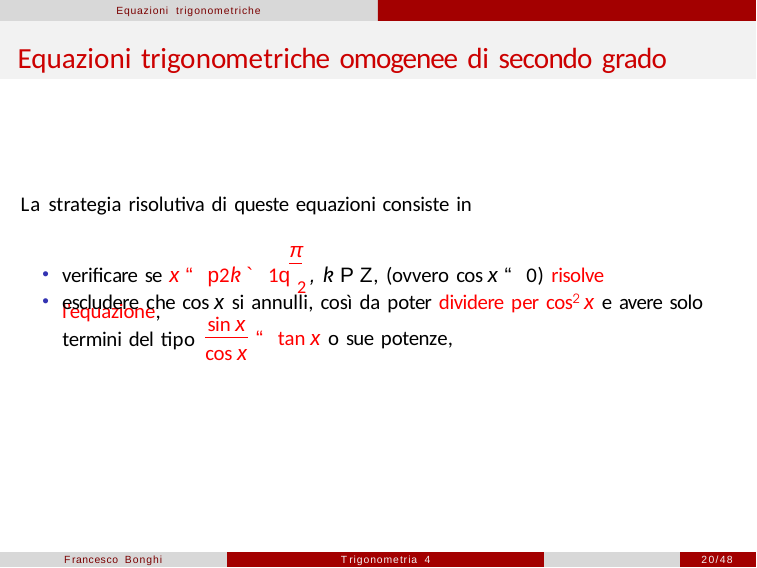

Equazioni  trigonometriche

# Equazioni trigonometriche omogenee di secondo grado
La strategia risolutiva di queste equazioni consiste in
π
verificare se x “ p2k ` 1q 2 , k P Z, (ovvero cos x “ 0) risolve l’equazione,

escludere che cos x si annulli, così da poter dividere per cos2 x e avere solo
sin x
“ tan x o sue potenze,
termini del tipo

cos x

Francesco  Bonghi
Trigonometria  4
20/48